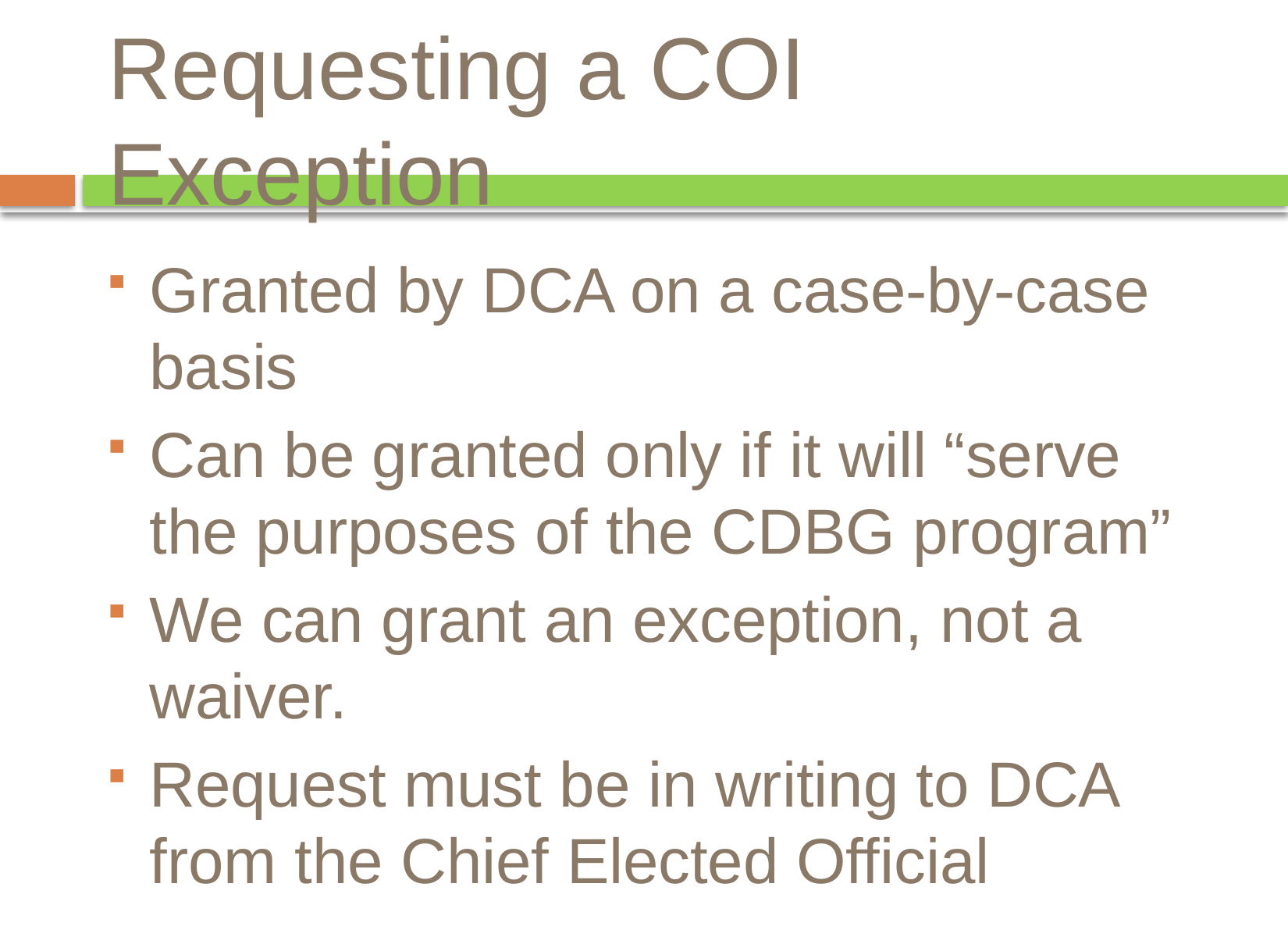

# Requesting a COI Exception
Granted by DCA on a case-by-case basis
Can be granted only if it will “serve the purposes of the CDBG program”
We can grant an exception, not a waiver.
Request must be in writing to DCA from the Chief Elected Official